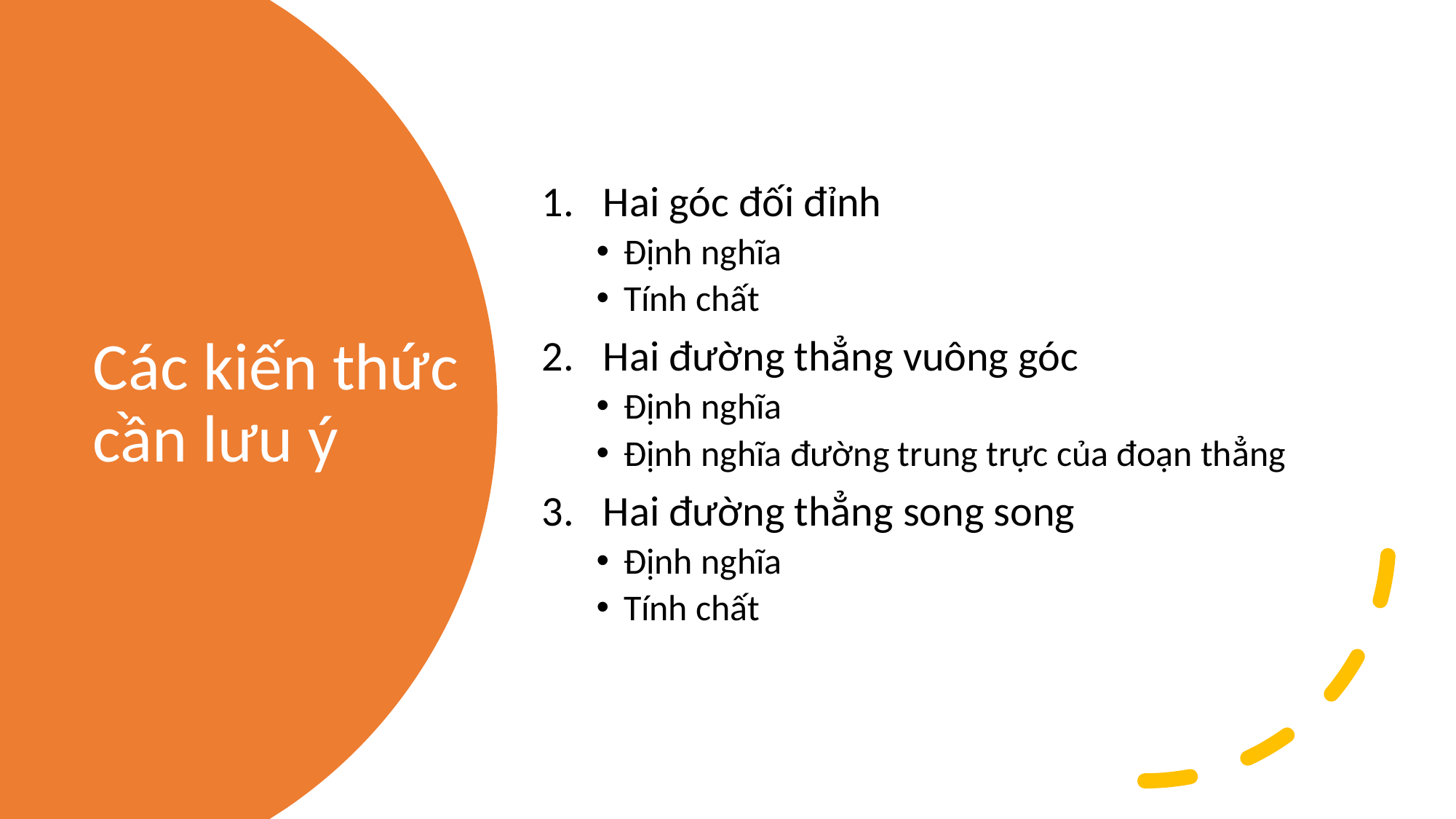

Hai góc đối đỉnh
Định nghĩa
Tính chất
Hai đường thẳng vuông góc
Định nghĩa
Định nghĩa đường trung trực của đoạn thẳng
Hai đường thẳng song song
Định nghĩa
Tính chất
# Các kiến thức cần lưu ý